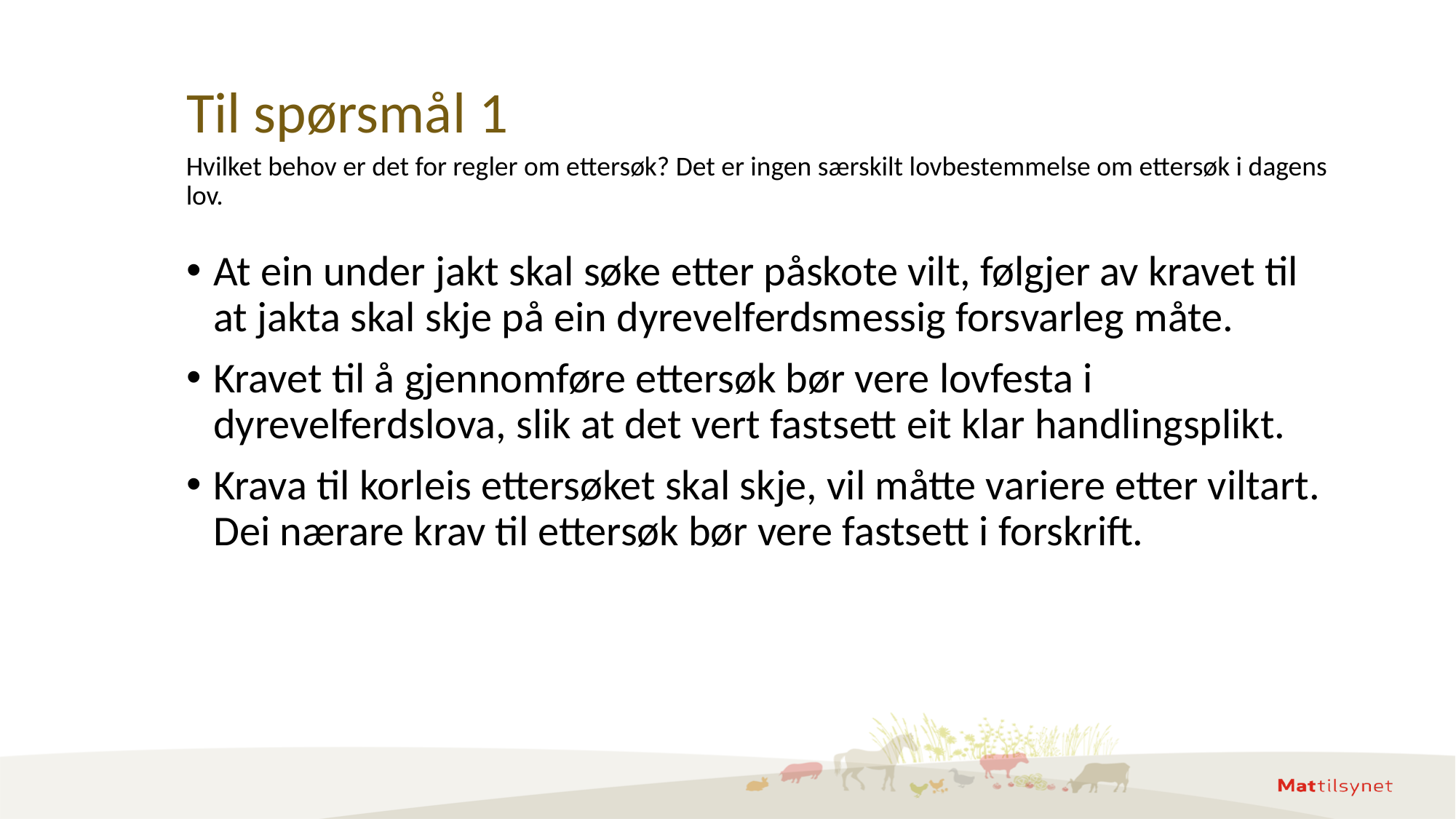

# Til spørsmål 1
Hvilket behov er det for regler om ettersøk? Det er ingen særskilt lovbestemmelse om ettersøk i dagens lov.
At ein under jakt skal søke etter påskote vilt, følgjer av kravet til at jakta skal skje på ein dyrevelferdsmessig forsvarleg måte.
Kravet til å gjennomføre ettersøk bør vere lovfesta i dyrevelferdslova, slik at det vert fastsett eit klar handlingsplikt.
Krava til korleis ettersøket skal skje, vil måtte variere etter viltart. Dei nærare krav til ettersøk bør vere fastsett i forskrift.